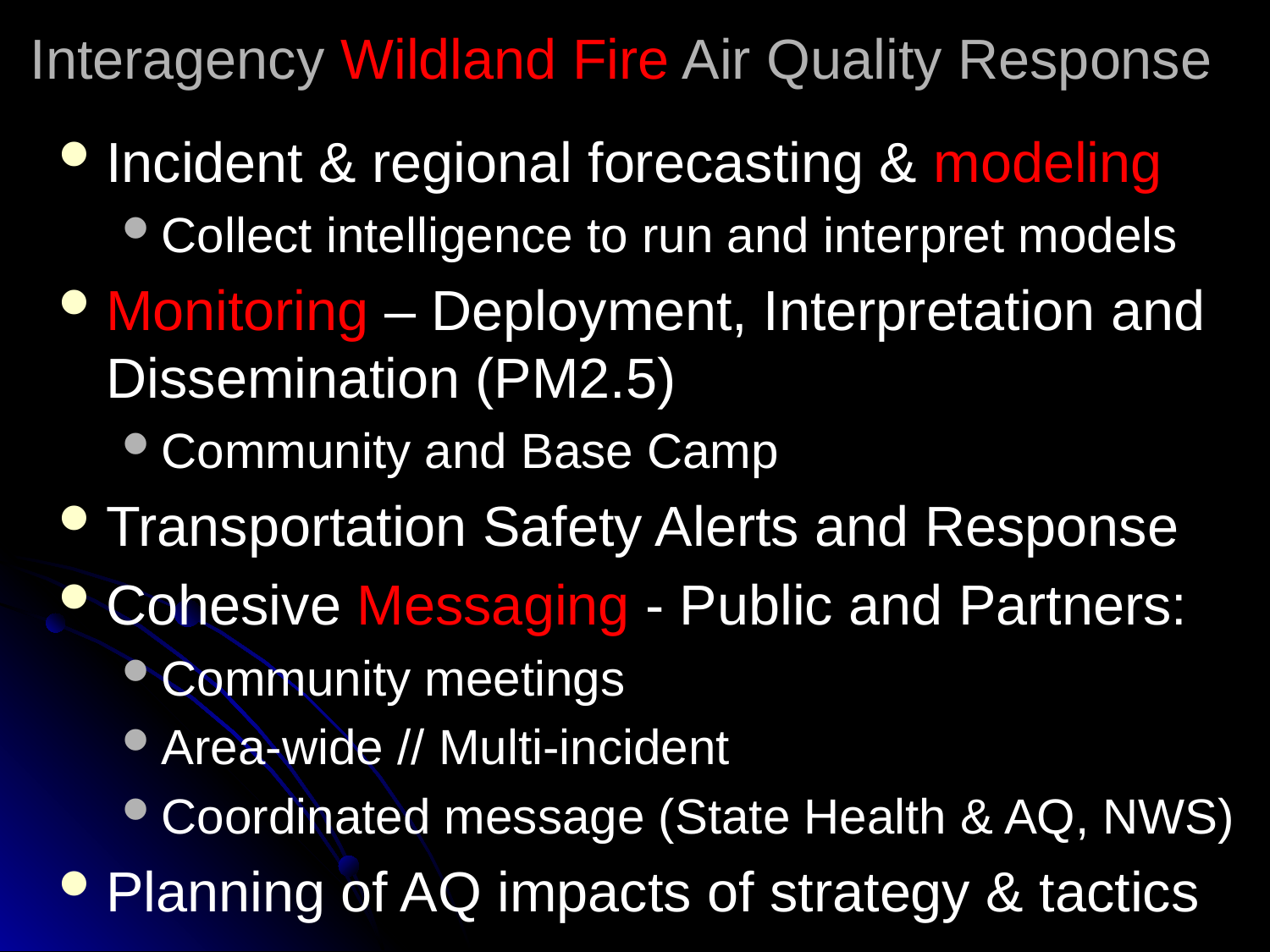

# Interagency Wildland Fire Air Quality Response
Incident & regional forecasting & modeling
Collect intelligence to run and interpret models
Monitoring – Deployment, Interpretation and Dissemination (PM2.5)
Community and Base Camp
Transportation Safety Alerts and Response
Cohesive Messaging - Public and Partners:
Community meetings
Area-wide // Multi-incident
Coordinated message (State Health & AQ, NWS)
Planning of AQ impacts of strategy & tactics